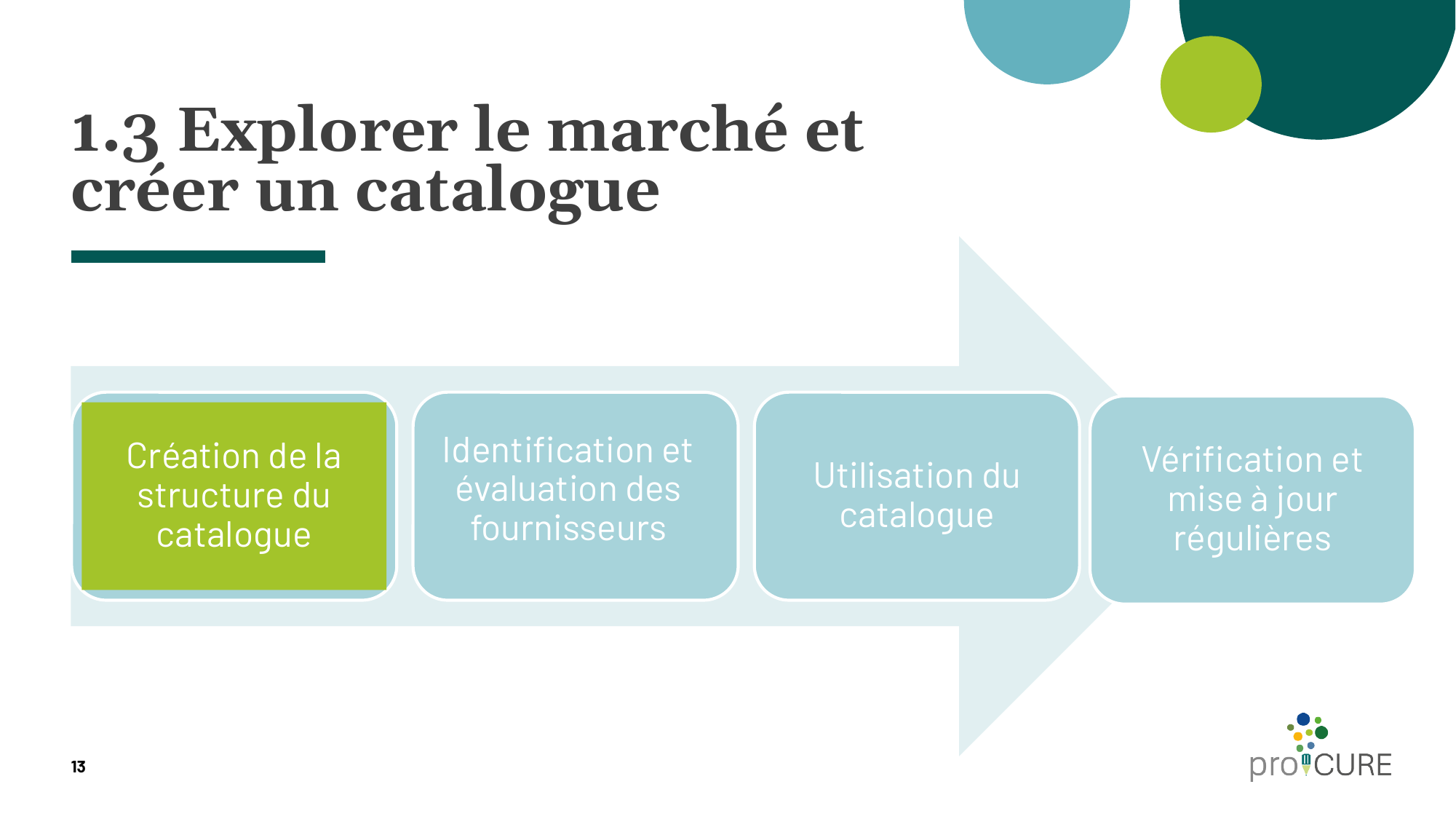

# 1.3 Explorer le marché et créer un catalogue

Identification et évaluation des fournisseurs

Création de la structure du catalogue
Utilisation du catalogue
Vérification et mise à jour régulières
13